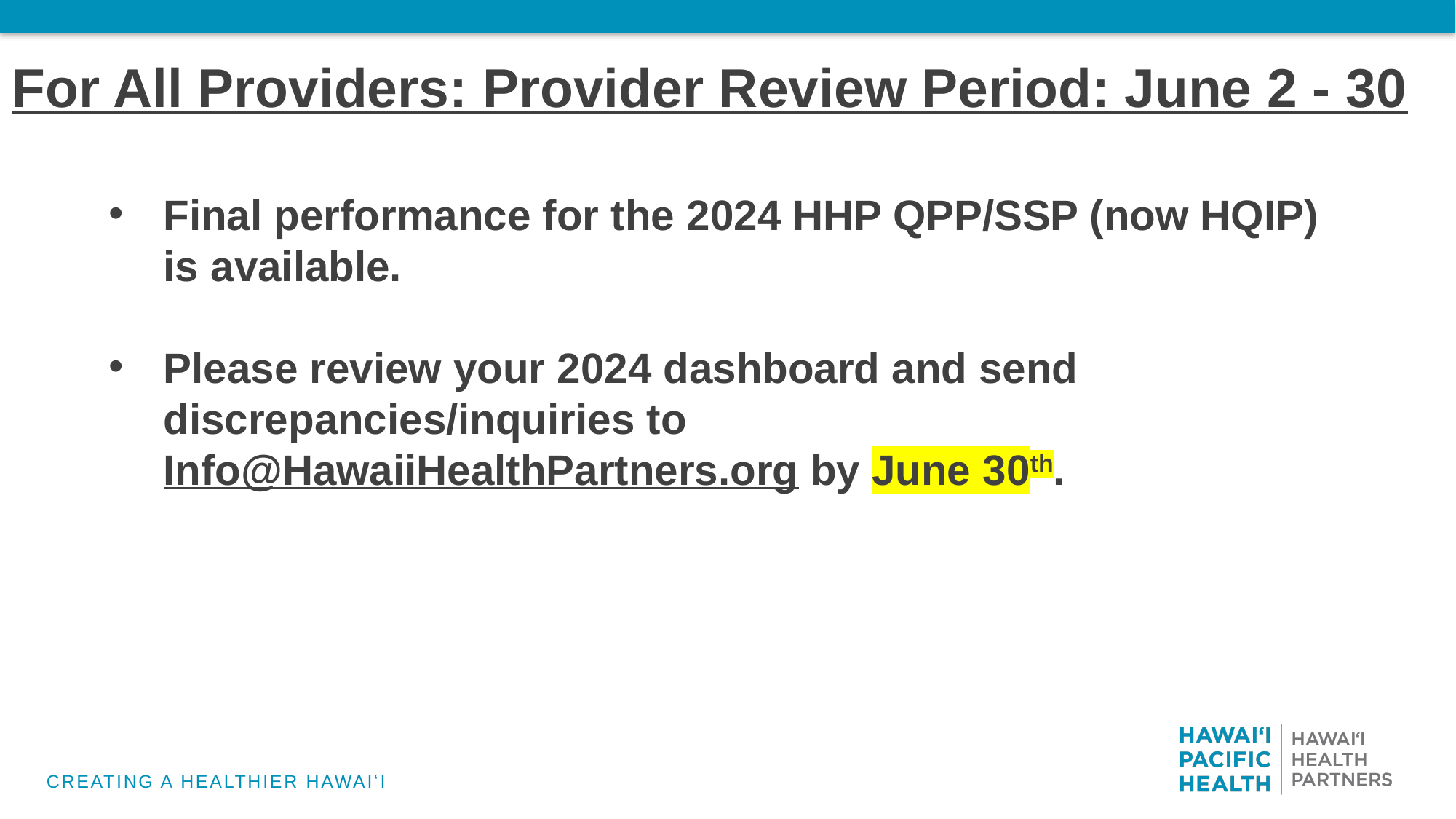

For All Providers: Provider Review Period: June 2 - 30
Final performance for the 2024 HHP QPP/SSP (now HQIP) is available.

Please review your 2024 dashboard and send discrepancies/inquiries to Info@HawaiiHealthPartners.org by June 30th.

CREATING A HEALTHIER HAWAIʻI